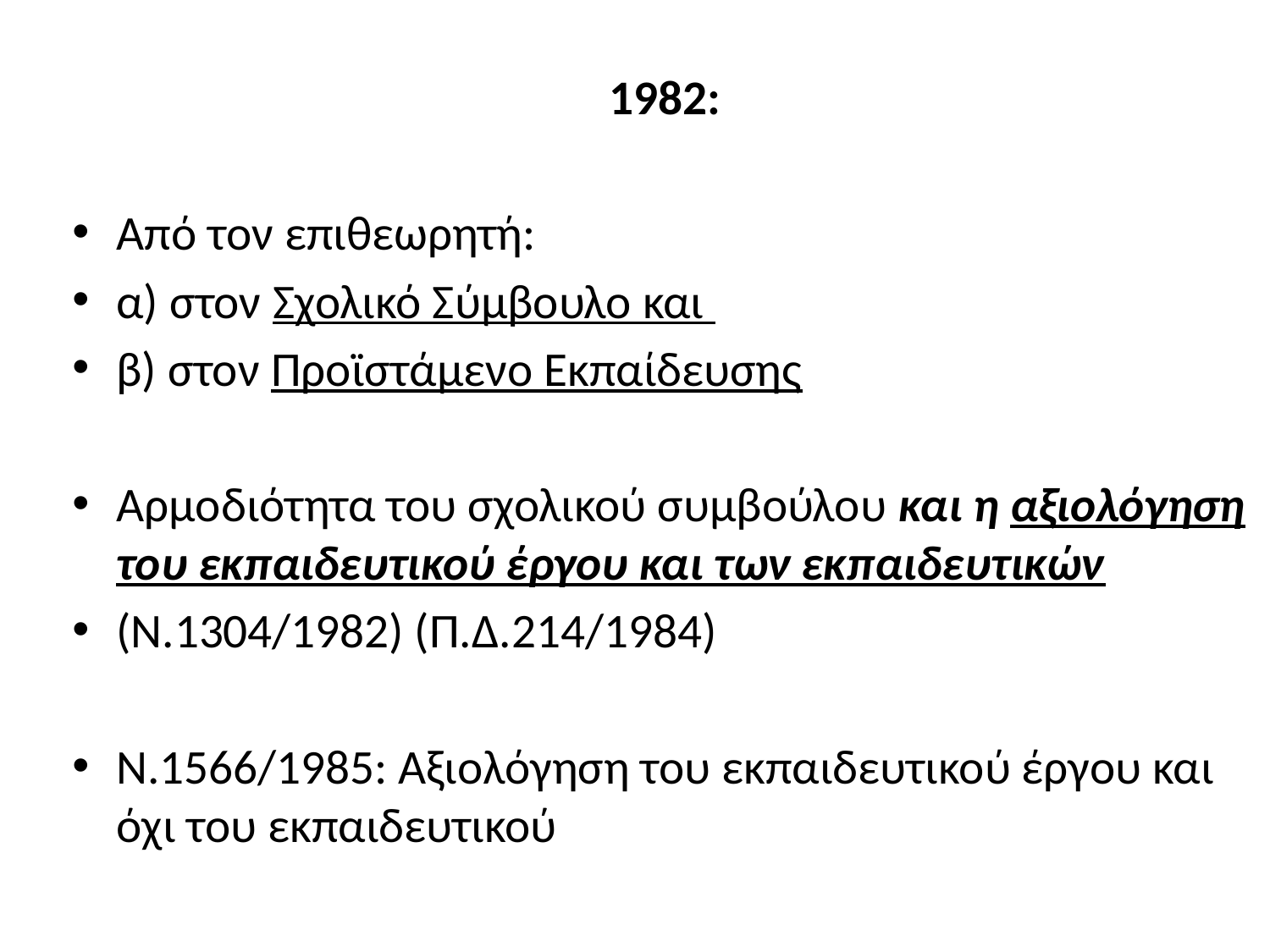

1982:

	Από τον επιθεωρητή:
	α) στον Σχολικό Σύμβουλο και
	β) στον Προϊστάμενο Εκπαίδευσης

Αρμοδιότητα του σχολικού συμβούλου και η αξιολόγηση του εκπαιδευτικού έργου και των εκπαιδευτικών
	(Ν.1304/1982) (Π.Δ.214/1984)

Ν.1566/1985: Αξιολόγηση του εκπαιδευτικού έργου και όχι του εκπαιδευτικού